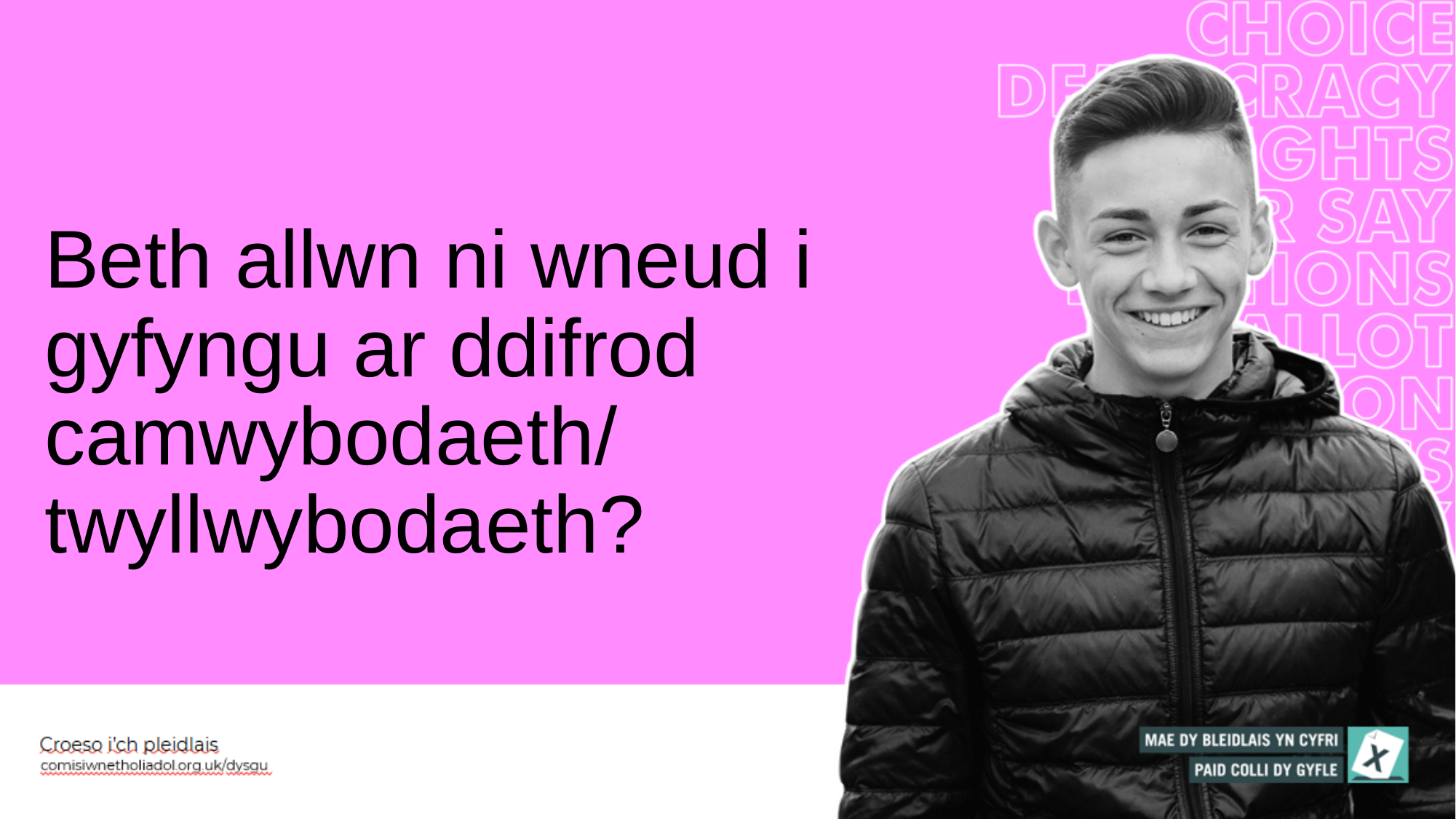

# Beth allwn ni wneud i gyfyngu ar ddifrod camwybodaeth/ twyllwybodaeth?